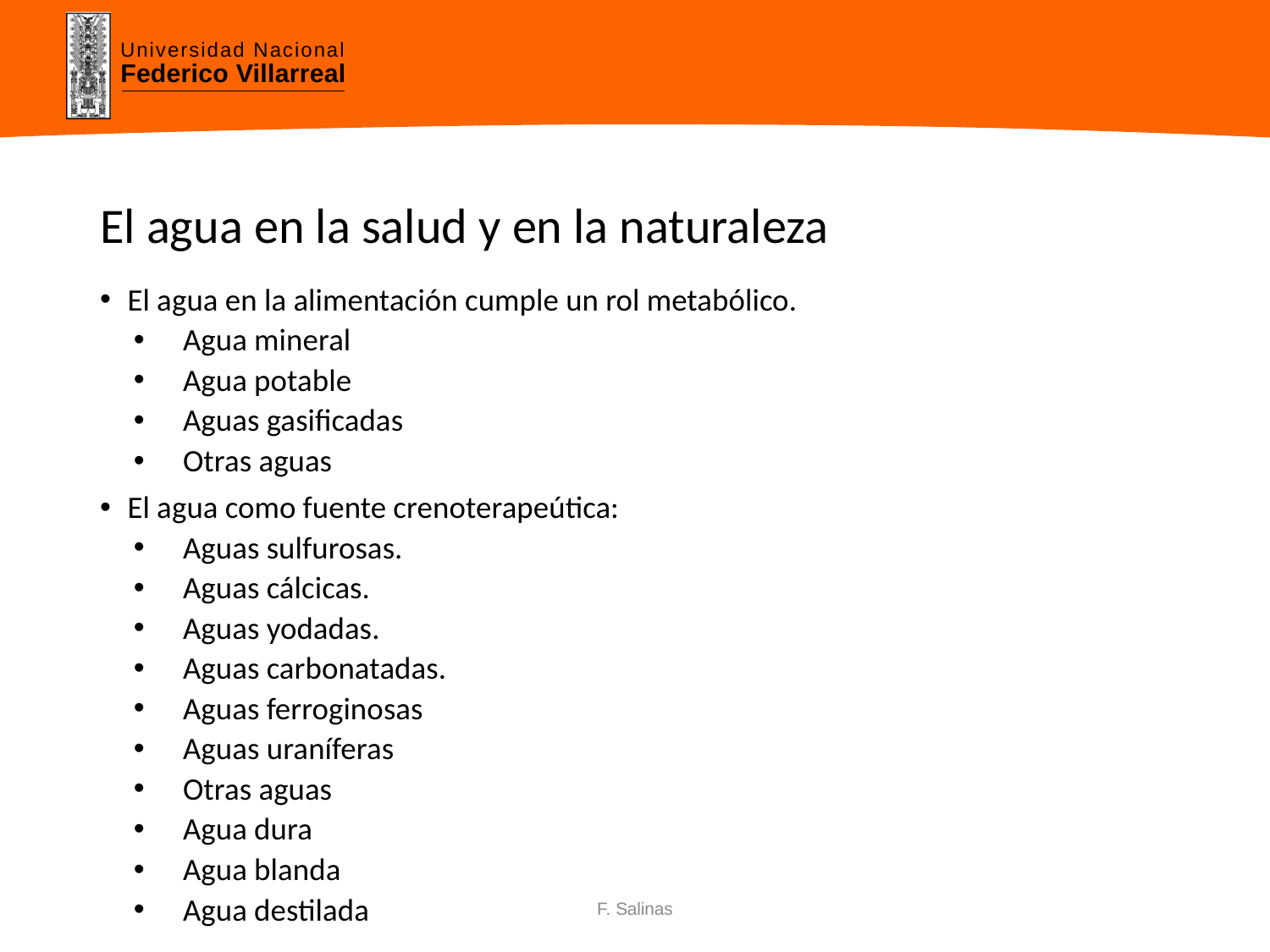

# El agua en la salud y en la naturaleza
El agua en la alimentación cumple un rol metabólico.
Agua mineral
Agua potable
Aguas gasificadas
Otras aguas
El agua como fuente crenoterapeútica:
Aguas sulfurosas.
Aguas cálcicas.
Aguas yodadas.
Aguas carbonatadas.
Aguas ferroginosas
Aguas uraníferas
Otras aguas
Agua dura
Agua blanda
Agua destilada
F. Salinas